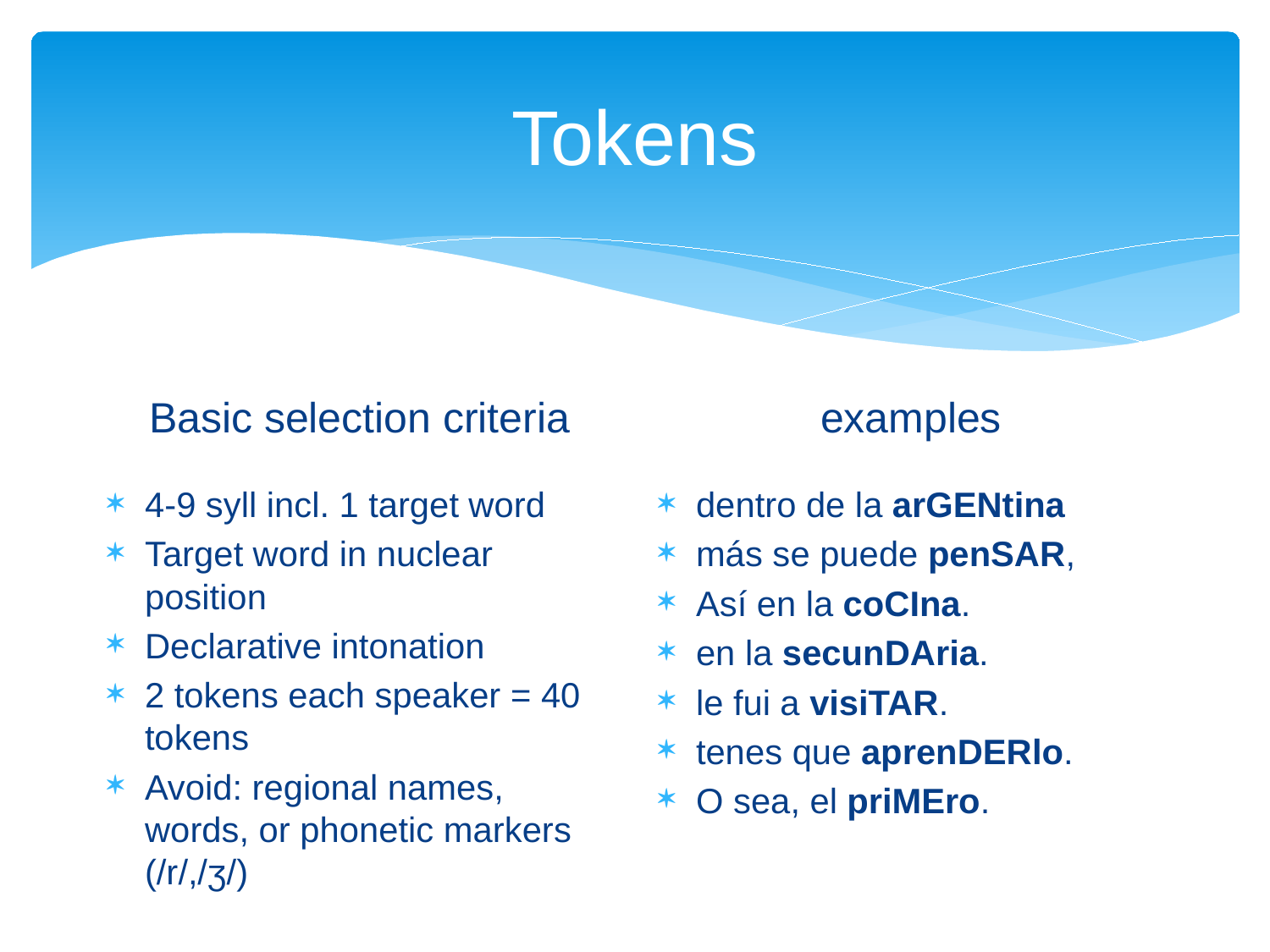

# Tokens
examples
Basic selection criteria
4-9 syll incl. 1 target word
Target word in nuclear position
Declarative intonation
2 tokens each speaker = 40 tokens
Avoid: regional names, words, or phonetic markers (/r/,/ʒ/)

dentro de la arGENtina
más se puede penSAR,
Así en la coCIna.
en la secunDAria.
le fui a visiTAR.
tenes que aprenDERlo.
O sea, el priMEro.